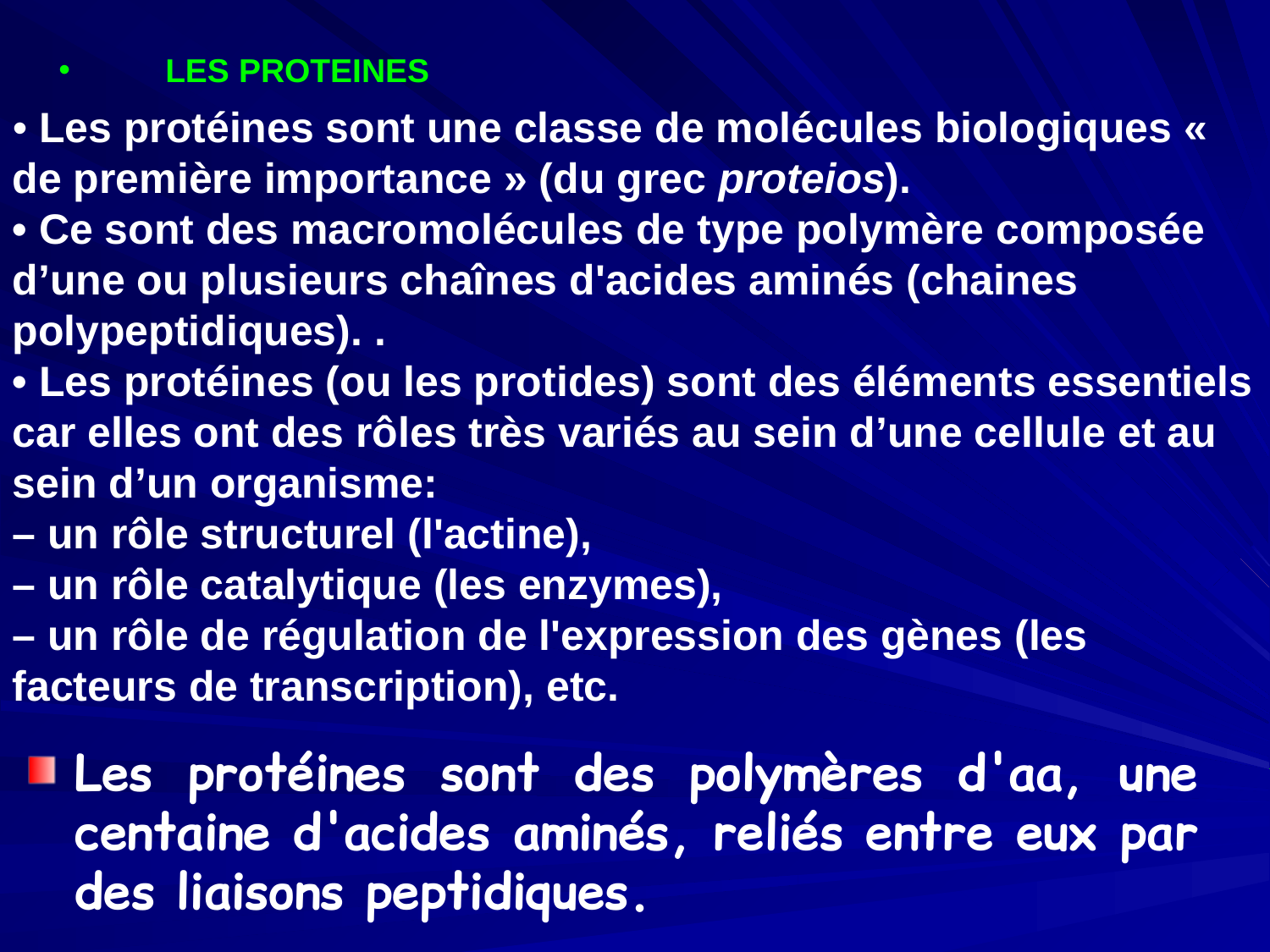

# LES PROTEINES
• Les protéines sont une classe de molécules biologiques « de première importance » (du grec proteios).
• Ce sont des macromolécules de type polymère composée
d’une ou plusieurs chaînes d'acides aminés (chaines
polypeptidiques). .
• Les protéines (ou les protides) sont des éléments essentiels car elles ont des rôles très variés au sein d’une cellule et au sein d’un organisme:
– un rôle structurel (l'actine),
– un rôle catalytique (les enzymes),
– un rôle de régulation de l'expression des gènes (les facteurs de transcription), etc.
Les protéines sont des polymères d'aa, une centaine d'acides aminés, reliés entre eux par des liaisons peptidiques.